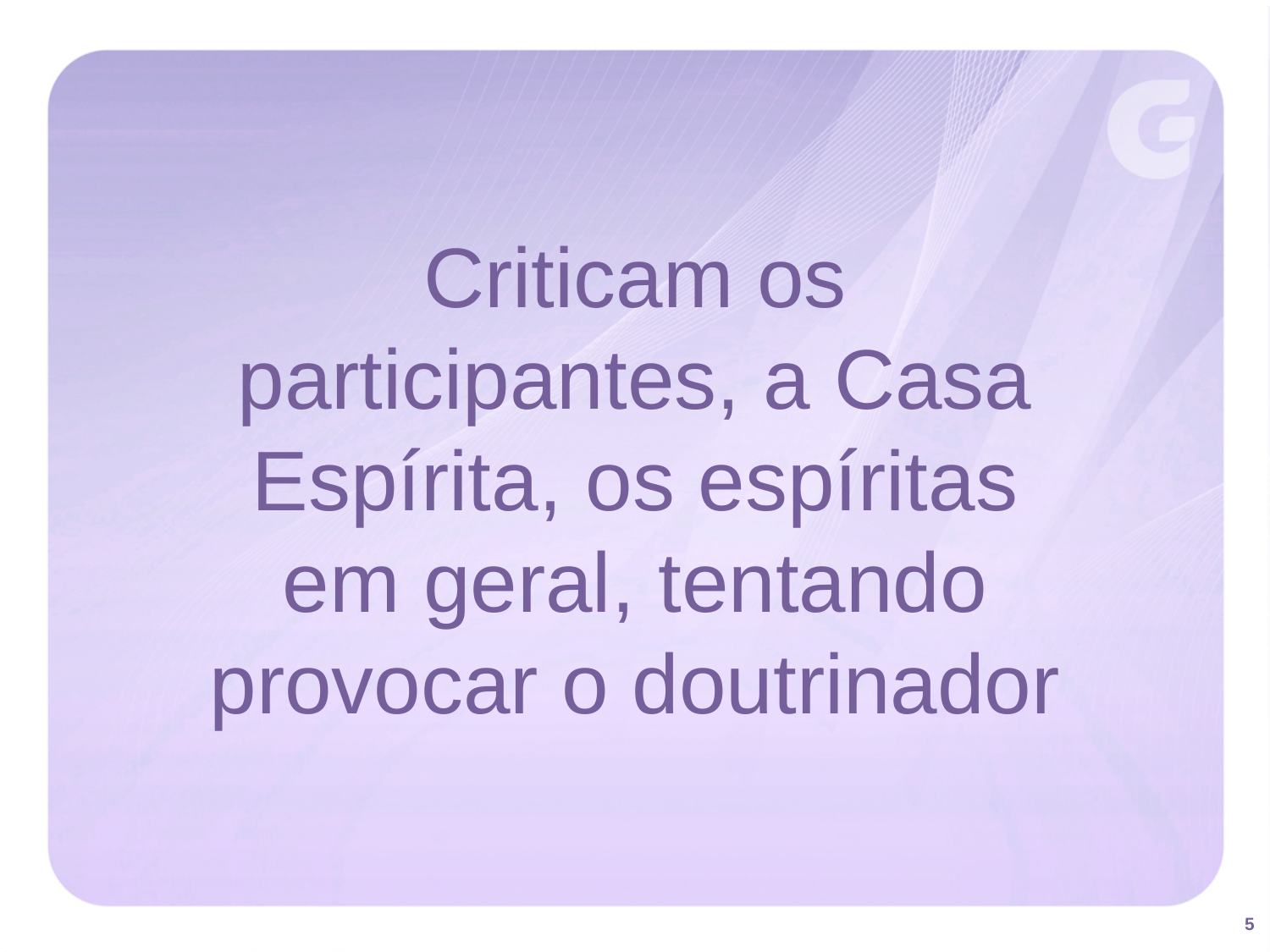

Criticam os participantes, a Casa Espírita, os espíritas em geral, tentando provocar o doutrinador
5